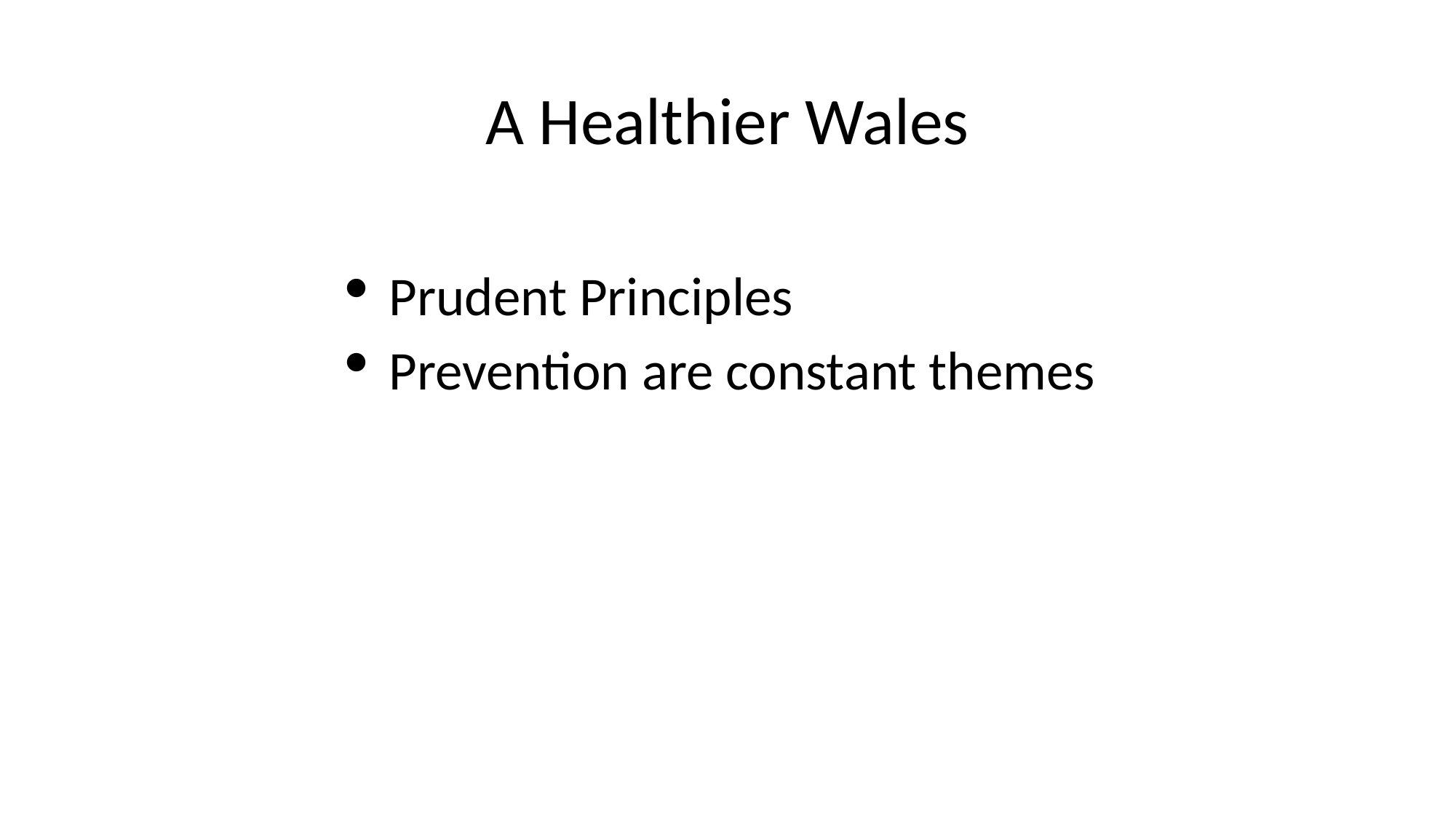

# A Healthier Wales
Prudent Principles
Prevention are constant themes